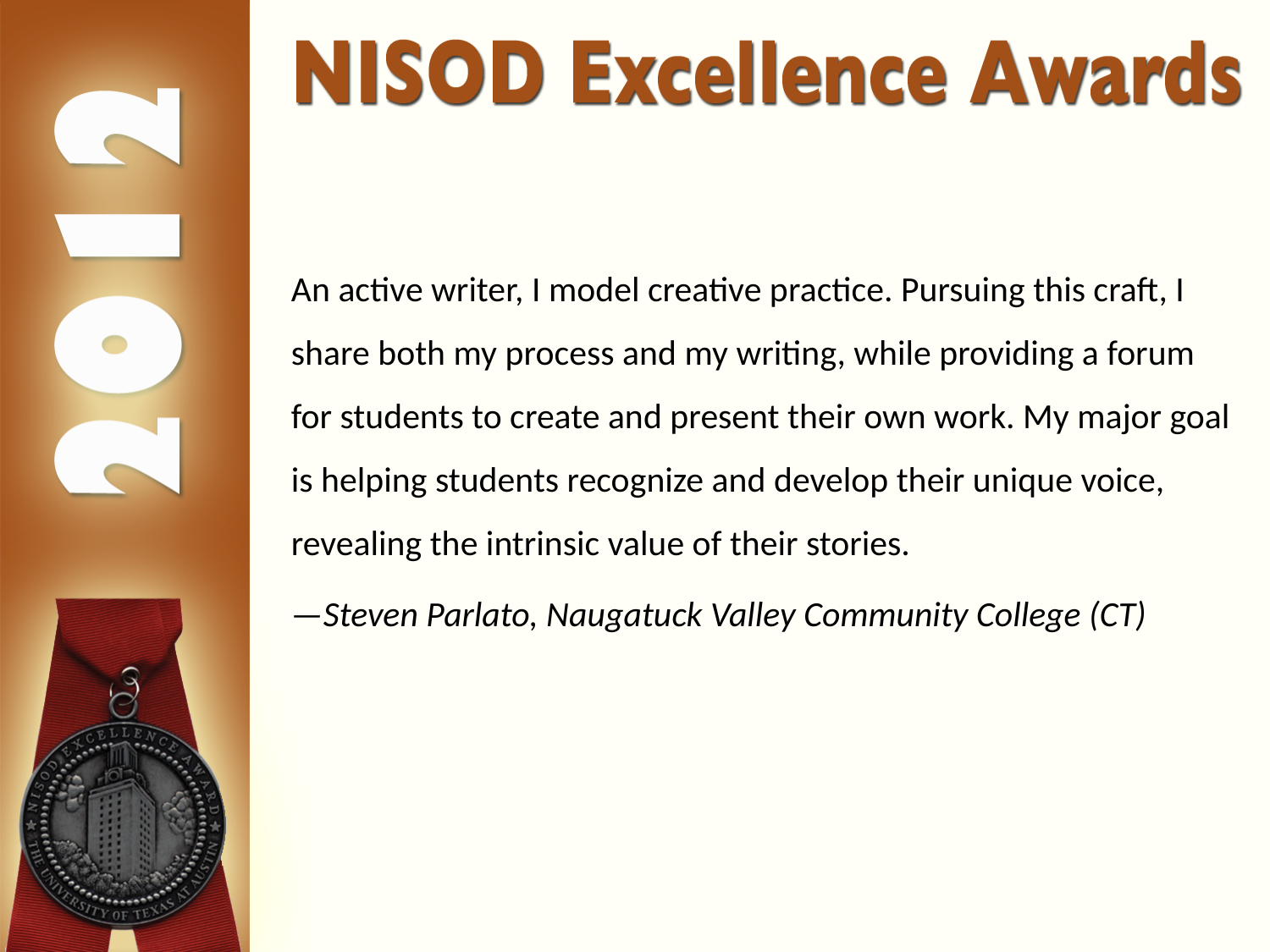

An active writer, I model creative practice. Pursuing this craft, I share both my process and my writing, while providing a forum for students to create and present their own work. My major goal is helping students recognize and develop their unique voice, revealing the intrinsic value of their stories.
—Steven Parlato, Naugatuck Valley Community College (CT)